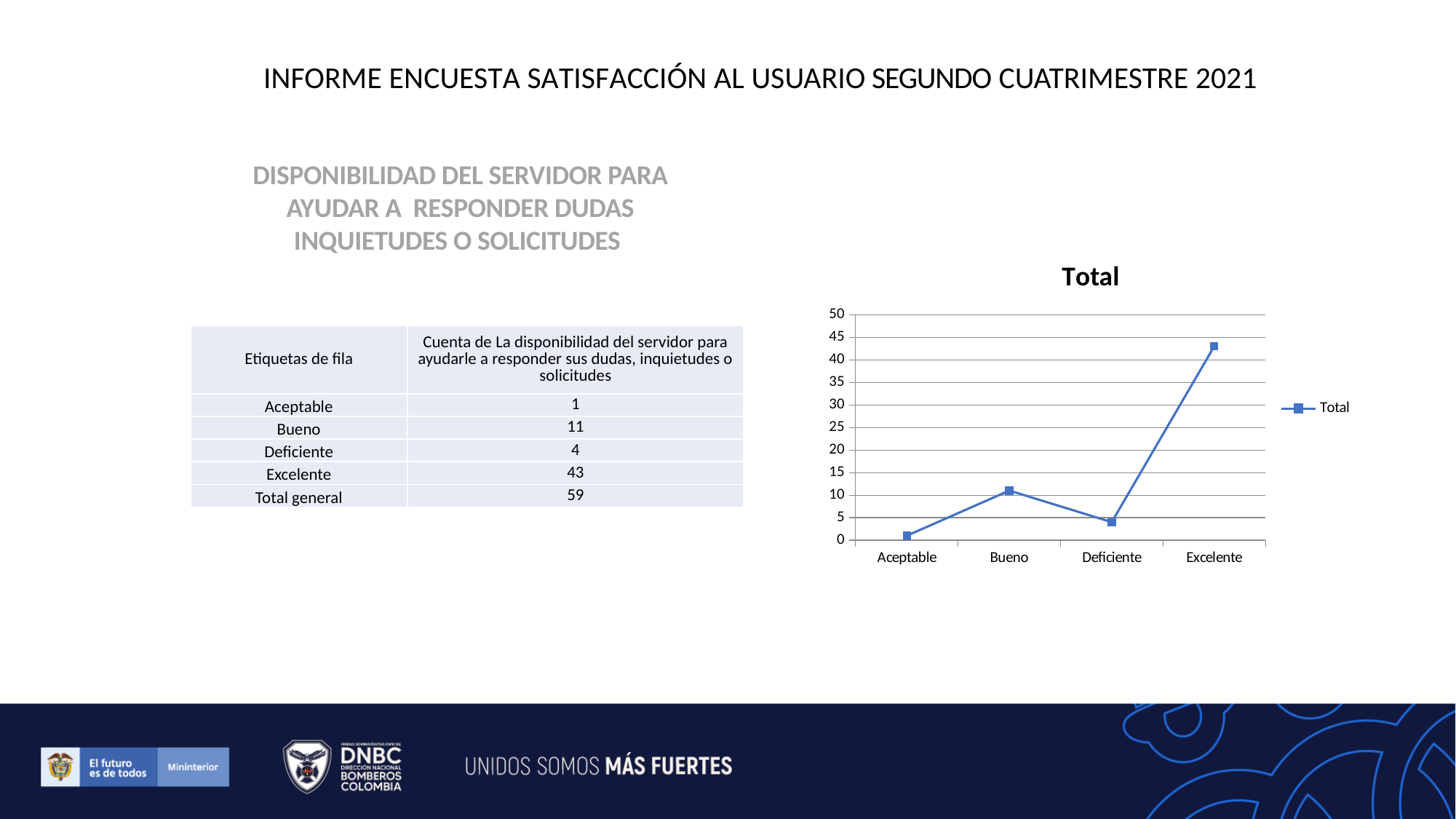

# INFORME ENCUESTA SATISFACCIÓN AL USUARIO SEGUNDO CUATRIMESTRE 2021
DISPONIBILIDAD DEL SERVIDOR PARA AYUDAR A  RESPONDER DUDAS INQUIETUDES O SOLICITUDES

### Chart:

| Category | Total |
|---|---|
| Aceptable | 1.0 |
| Bueno | 11.0 |
| Deficiente | 4.0 |
| Excelente | 43.0 |
| Etiquetas de fila | Cuenta de La disponibilidad del servidor para ayudarle a responder sus dudas, inquietudes o solicitudes |
| --- | --- |
| Aceptable | 1 |
| Bueno | 11 |
| Deficiente | 4 |
| Excelente | 43 |
| Total general | 59 |